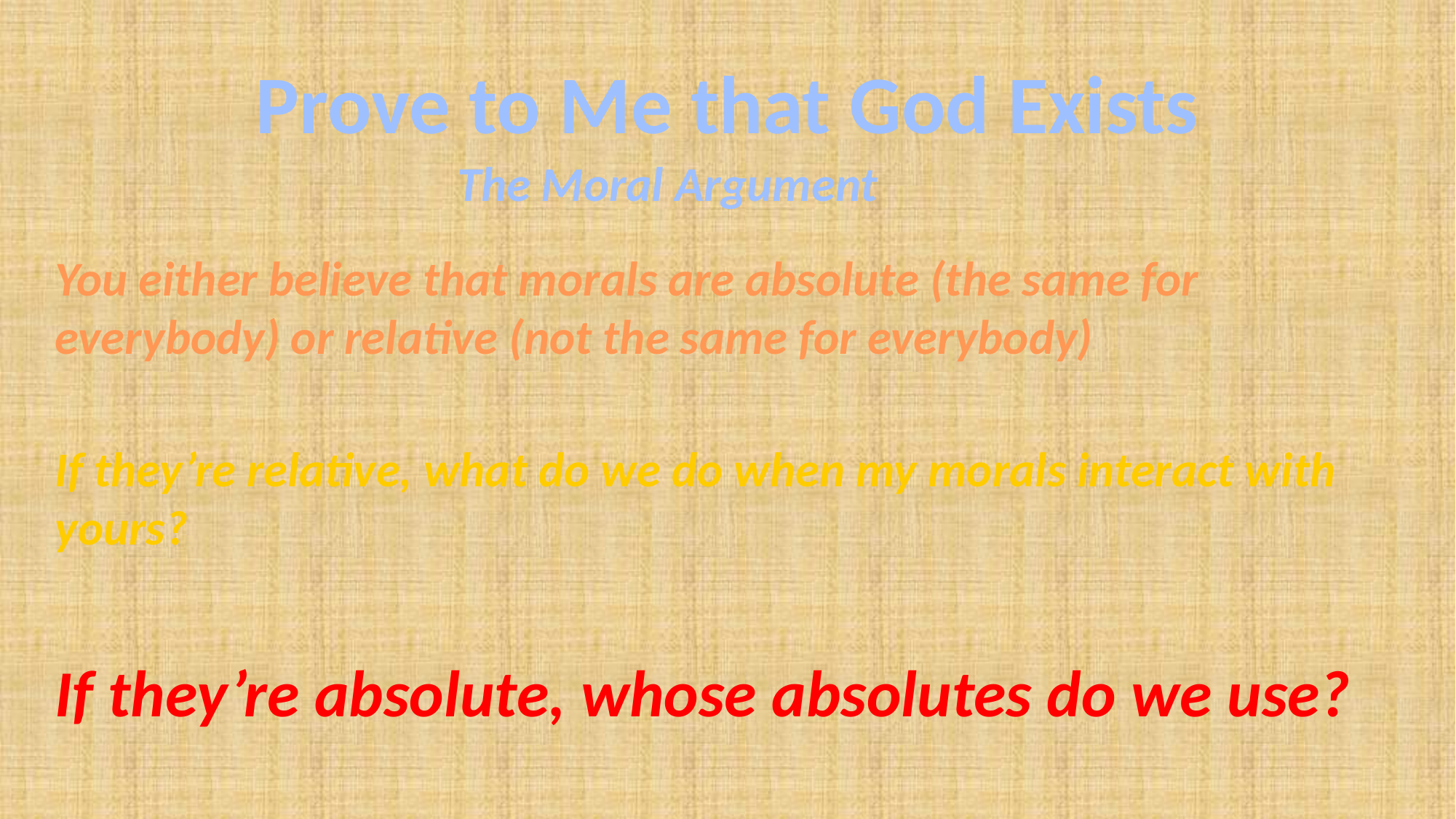

# Prove to Me that God Exists
The Moral Argument

You either believe that morals are absolute (the same for everybody) or relative (not the same for everybody)
If they’re relative, what do we do when my morals interact with yours?
If they’re absolute, whose absolutes do we use?